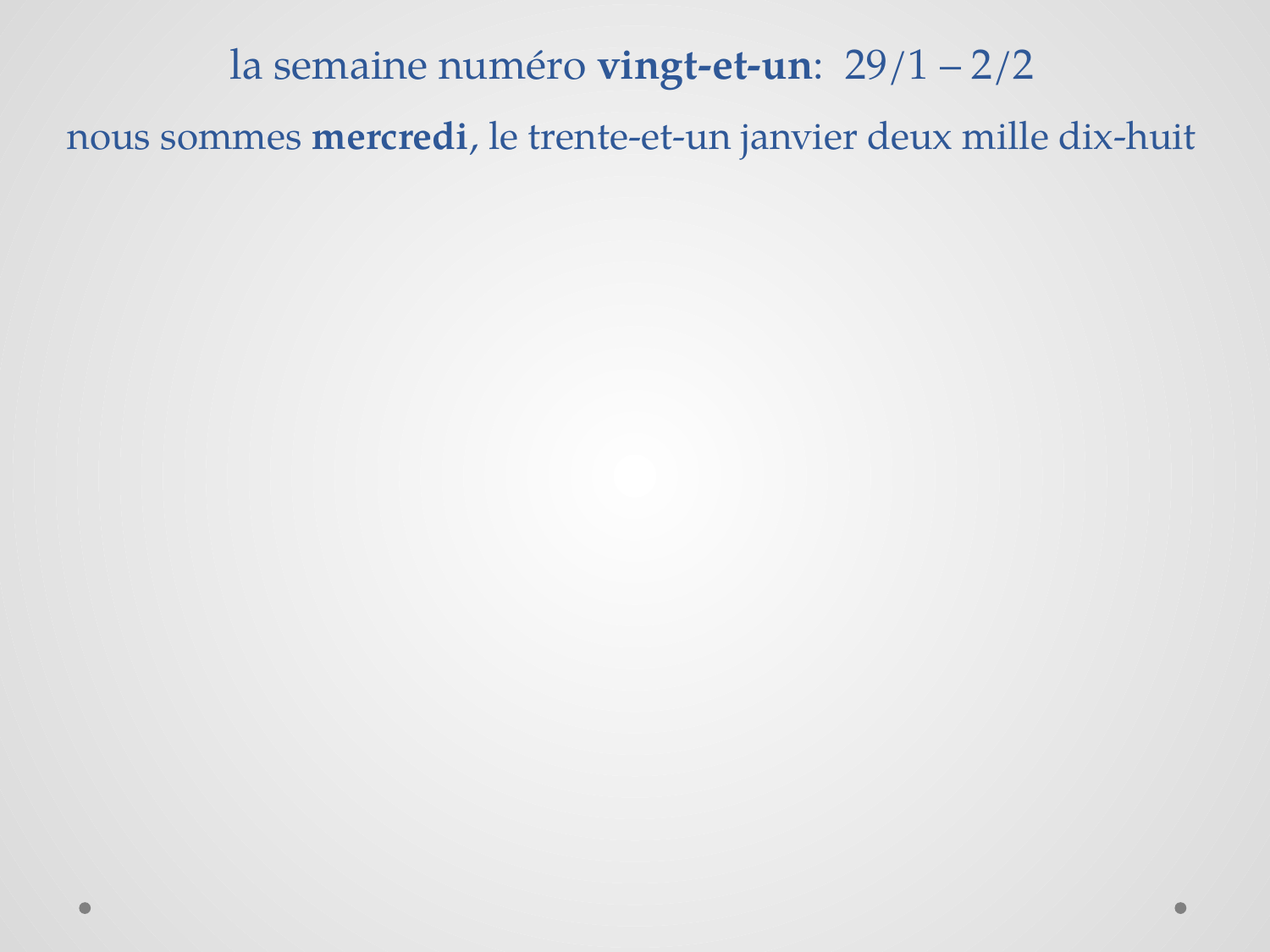

# la semaine numéro vingt-et-un:  29/1 – 2/2 nous sommes mercredi, le trente-et-un janvier deux mille dix-huit